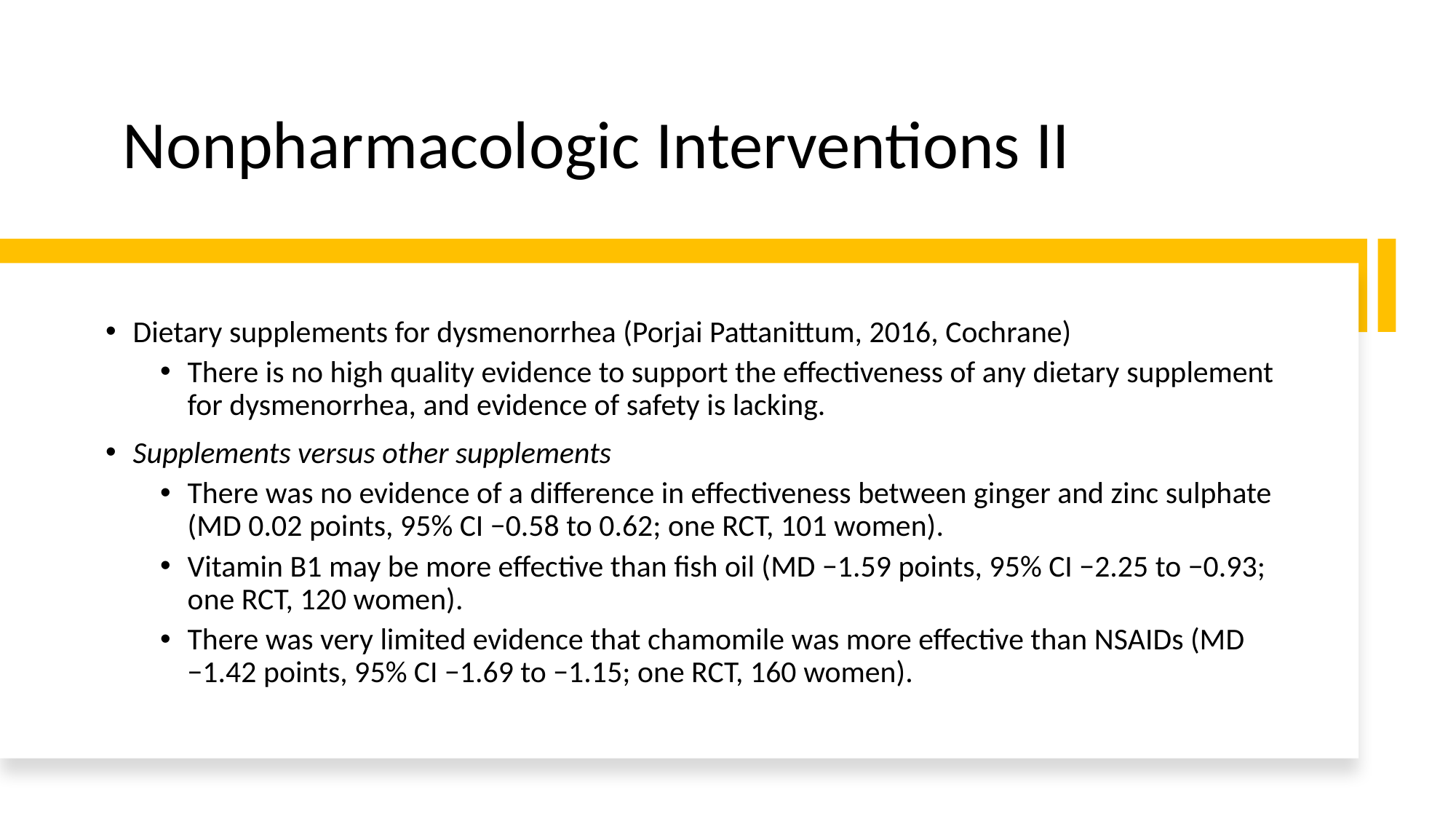

# Nonpharmacologic Interventions II

Dietary supplements for dysmenorrhea (Porjai Pattanittum, 2016, Cochrane)
There is no high quality evidence to support the effectiveness of any dietary supplement for dysmenorrhea, and evidence of safety is lacking.
Supplements versus other supplements
There was no evidence of a difference in effectiveness between ginger and zinc sulphate (MD 0.02 points, 95% CI −0.58 to 0.62; one RCT, 101 women).
Vitamin B1 may be more effective than fish oil (MD −1.59 points, 95% CI −2.25 to −0.93; one RCT, 120 women).
There was very limited evidence that chamomile was more effective than NSAIDs (MD −1.42 points, 95% CI −1.69 to −1.15; one RCT, 160 women).